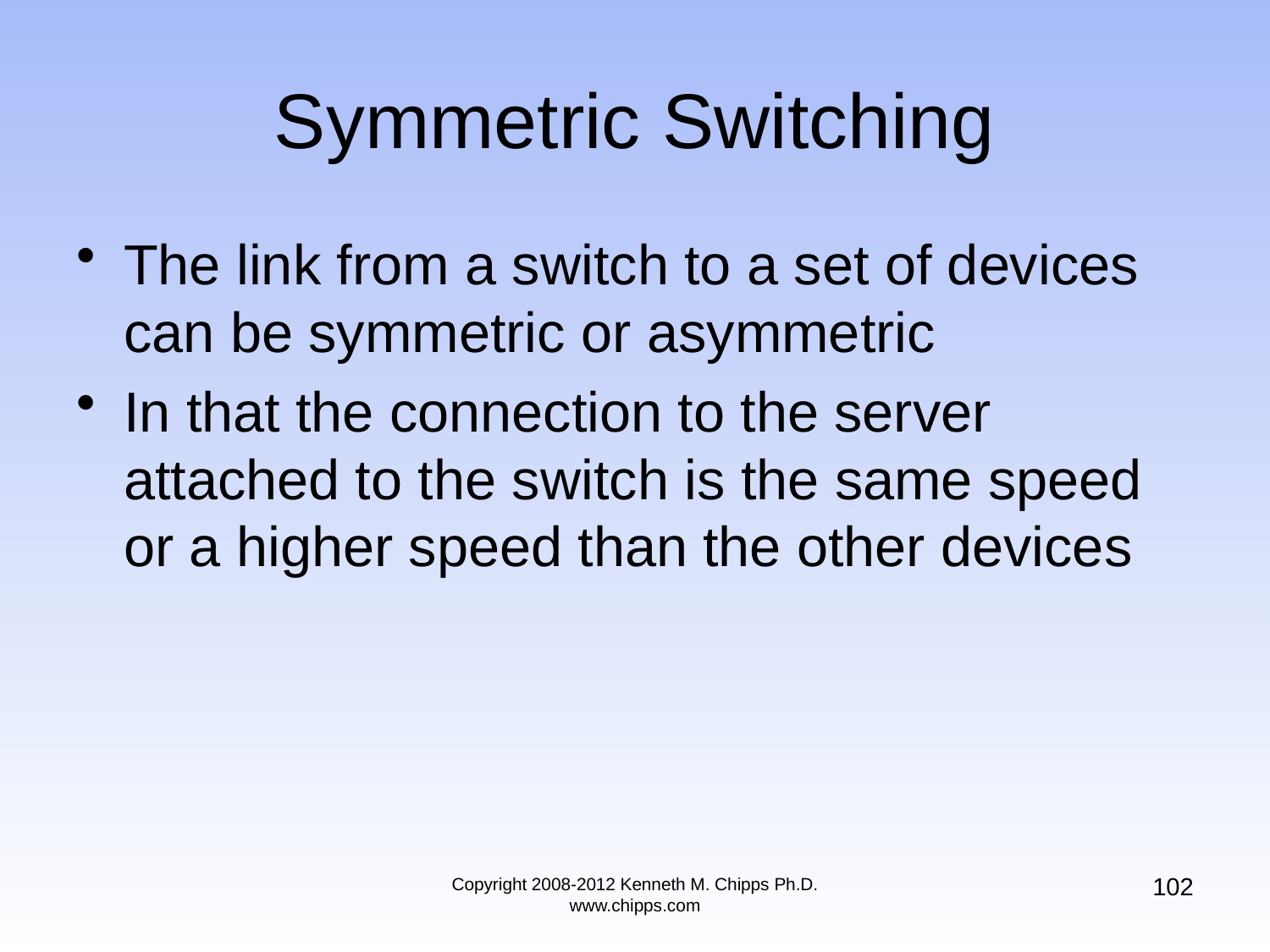

# Symmetric Switching
The link from a switch to a set of devices can be symmetric or asymmetric
In that the connection to the server attached to the switch is the same speed or a higher speed than the other devices
102
Copyright 2008-2012 Kenneth M. Chipps Ph.D. www.chipps.com